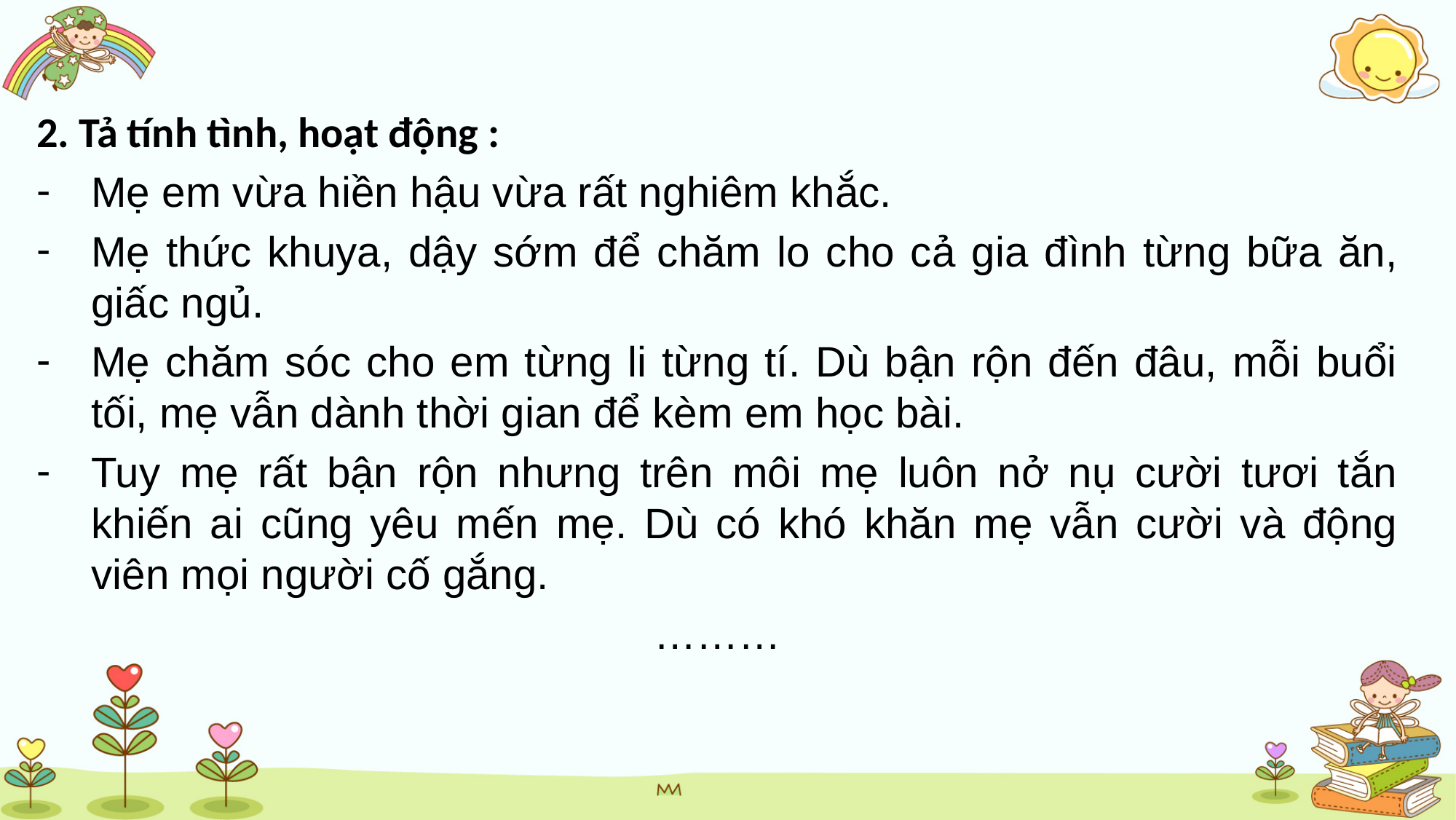

2. Tả tính tình, hoạt động :
Mẹ em vừa hiền hậu vừa rất nghiêm khắc.
Mẹ thức khuya, dậy sớm để chăm lo cho cả gia đình từng bữa ăn, giấc ngủ.
Mẹ chăm sóc cho em từng li từng tí. Dù bận rộn đến đâu, mỗi buổi tối, mẹ vẫn dành thời gian để kèm em học bài.
Tuy mẹ rất bận rộn nhưng trên môi mẹ luôn nở nụ cười tươi tắn khiến ai cũng yêu mến mẹ. Dù có khó khăn mẹ vẫn cười và động viên mọi người cố gắng.
………